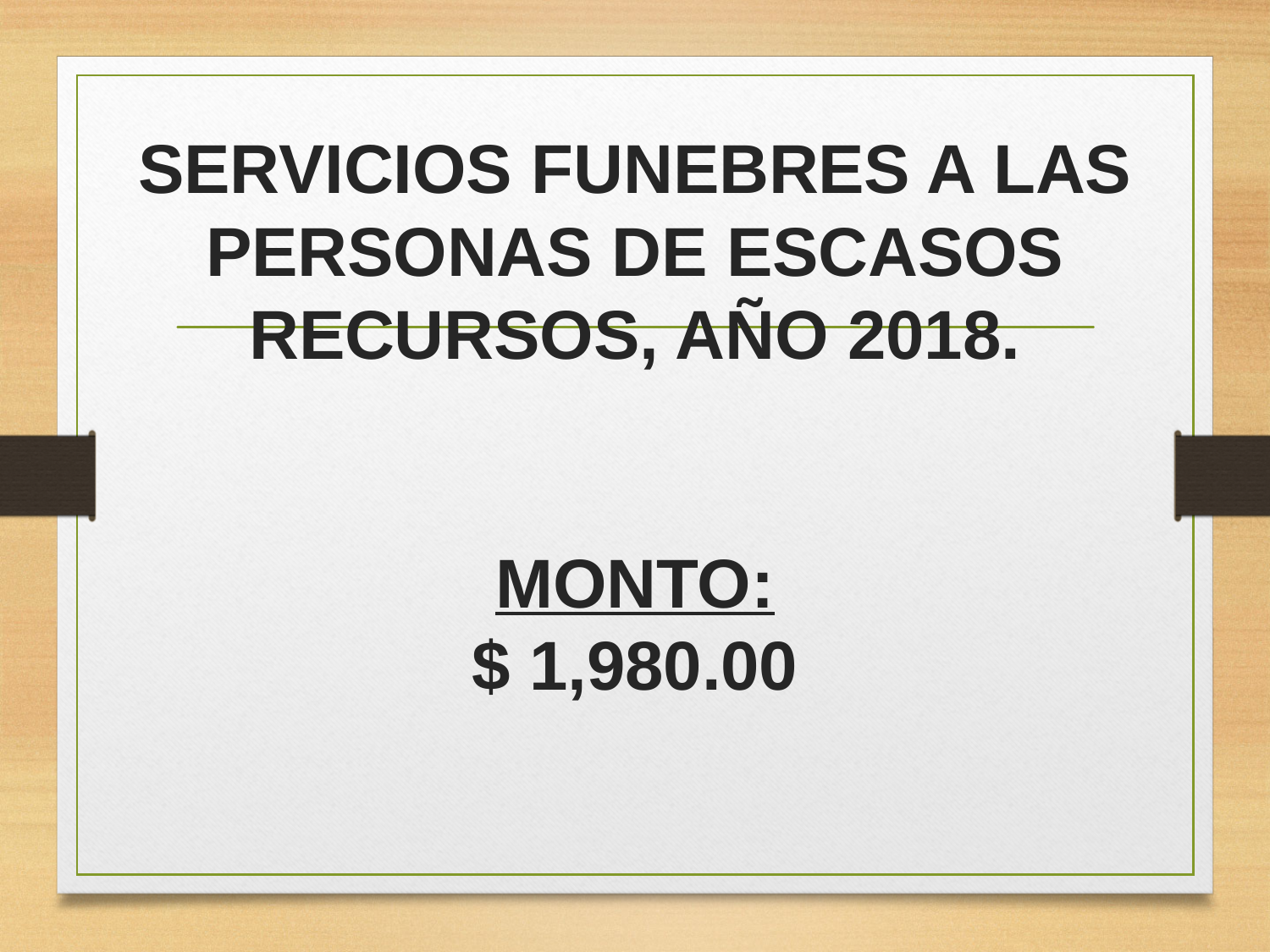

# SERVICIOS FUNEBRES A LAS PERSONAS DE ESCASOS RECURSOS, AÑO 2018. MONTO: $ 1,980.00